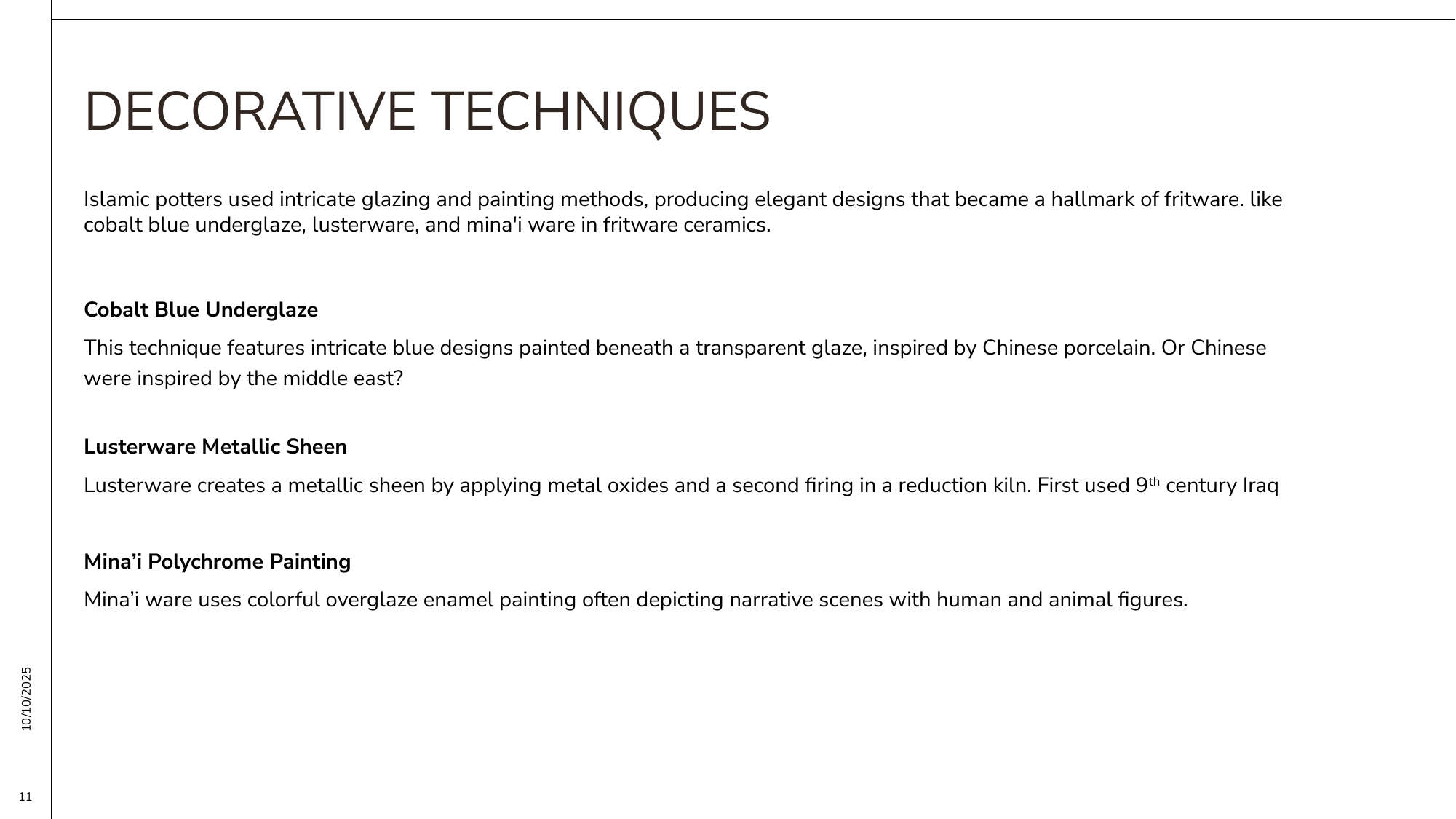

#
Decorative Techniques
Islamic potters used intricate glazing and painting methods, producing elegant designs that became a hallmark of fritware. like cobalt blue underglaze, lusterware, and mina'i ware in fritware ceramics.
Cobalt Blue Underglaze
This technique features intricate blue designs painted beneath a transparent glaze, inspired by Chinese porcelain. Or Chinese were inspired by the middle east?
Lusterware Metallic Sheen
Lusterware creates a metallic sheen by applying metal oxides and a second firing in a reduction kiln. First used 9th century Iraq

Mina’i Polychrome Painting
Mina’i ware uses colorful overglaze enamel painting often depicting narrative scenes with human and animal figures.
10/10/2025
11